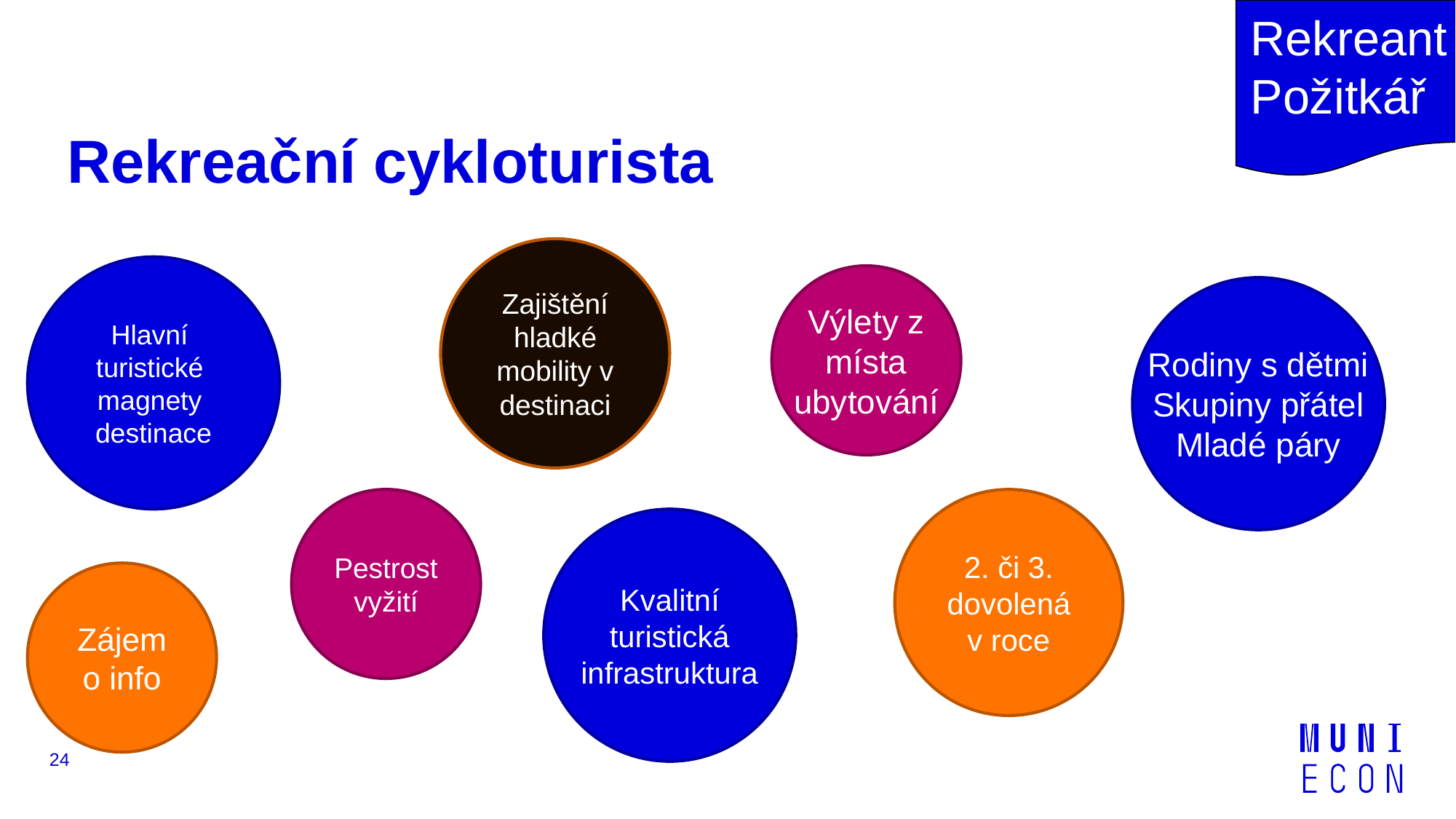

Rekreant
Požitkář
# Rekreační cykloturista
Zajištění hladké mobility v destinaci
Hlavní
turistické
magnety
destinace
Výlety z
místa
ubytování
Rodiny s dětmi
Skupiny přátel
Mladé páry
Pestrost vyžití
2. či 3. dovolená v roce
Kvalitní turistická infrastruktura
Zájem o info
24